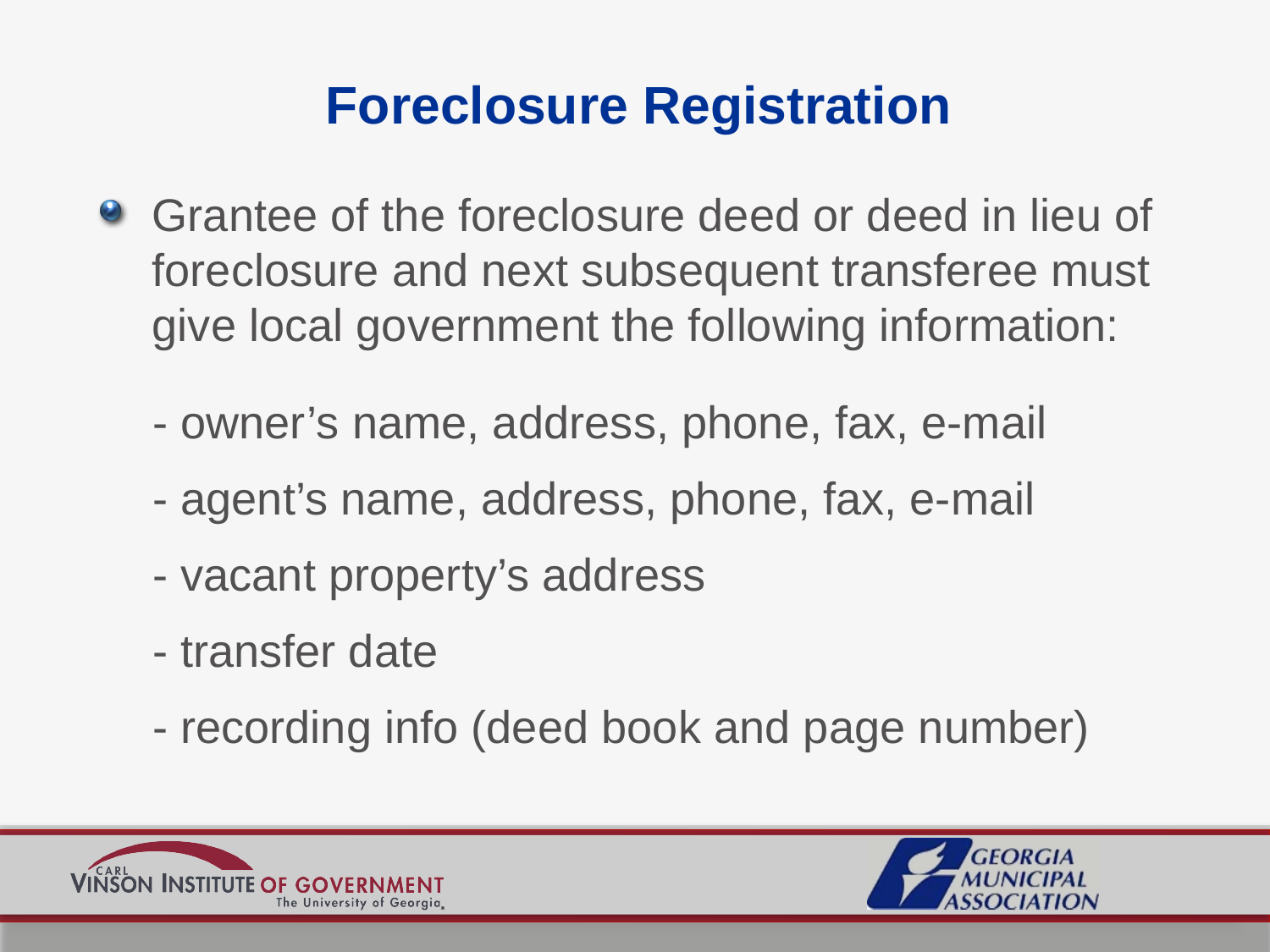

# Foreclosure Registration
Grantee of the foreclosure deed or deed in lieu of foreclosure and next subsequent transferee must give local government the following information:
	- owner’s name, address, phone, fax, e-mail
	- agent’s name, address, phone, fax, e-mail
	- vacant property’s address
	- transfer date
	- recording info (deed book and page number)